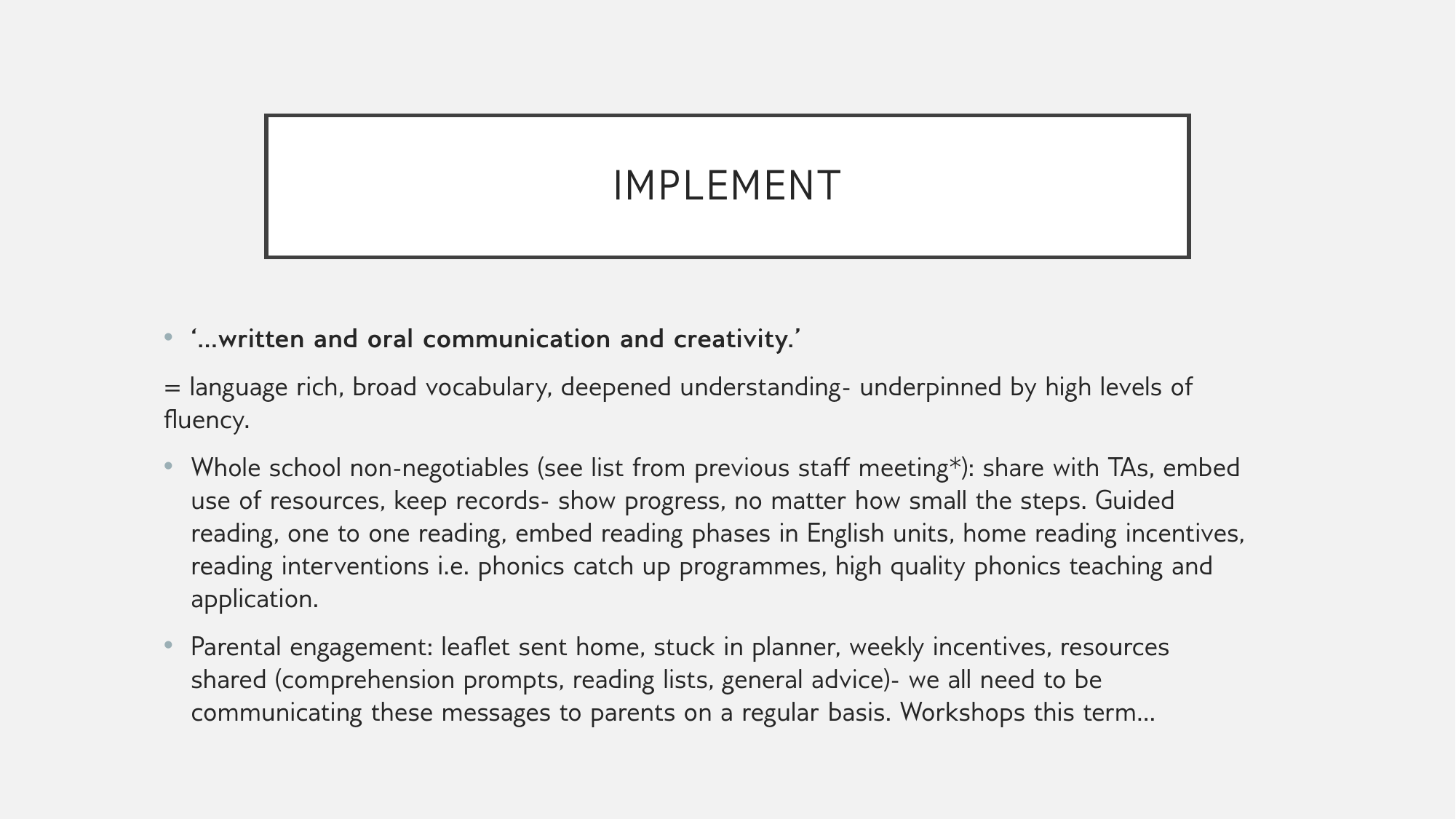

# IMplement
‘…written and oral communication and creativity.’
= language rich, broad vocabulary, deepened understanding- underpinned by high levels of fluency.
Whole school non-negotiables (see list from previous staff meeting*): share with TAs, embed use of resources, keep records- show progress, no matter how small the steps. Guided reading, one to one reading, embed reading phases in English units, home reading incentives, reading interventions i.e. phonics catch up programmes, high quality phonics teaching and application.
Parental engagement: leaflet sent home, stuck in planner, weekly incentives, resources shared (comprehension prompts, reading lists, general advice)- we all need to be communicating these messages to parents on a regular basis. Workshops this term…